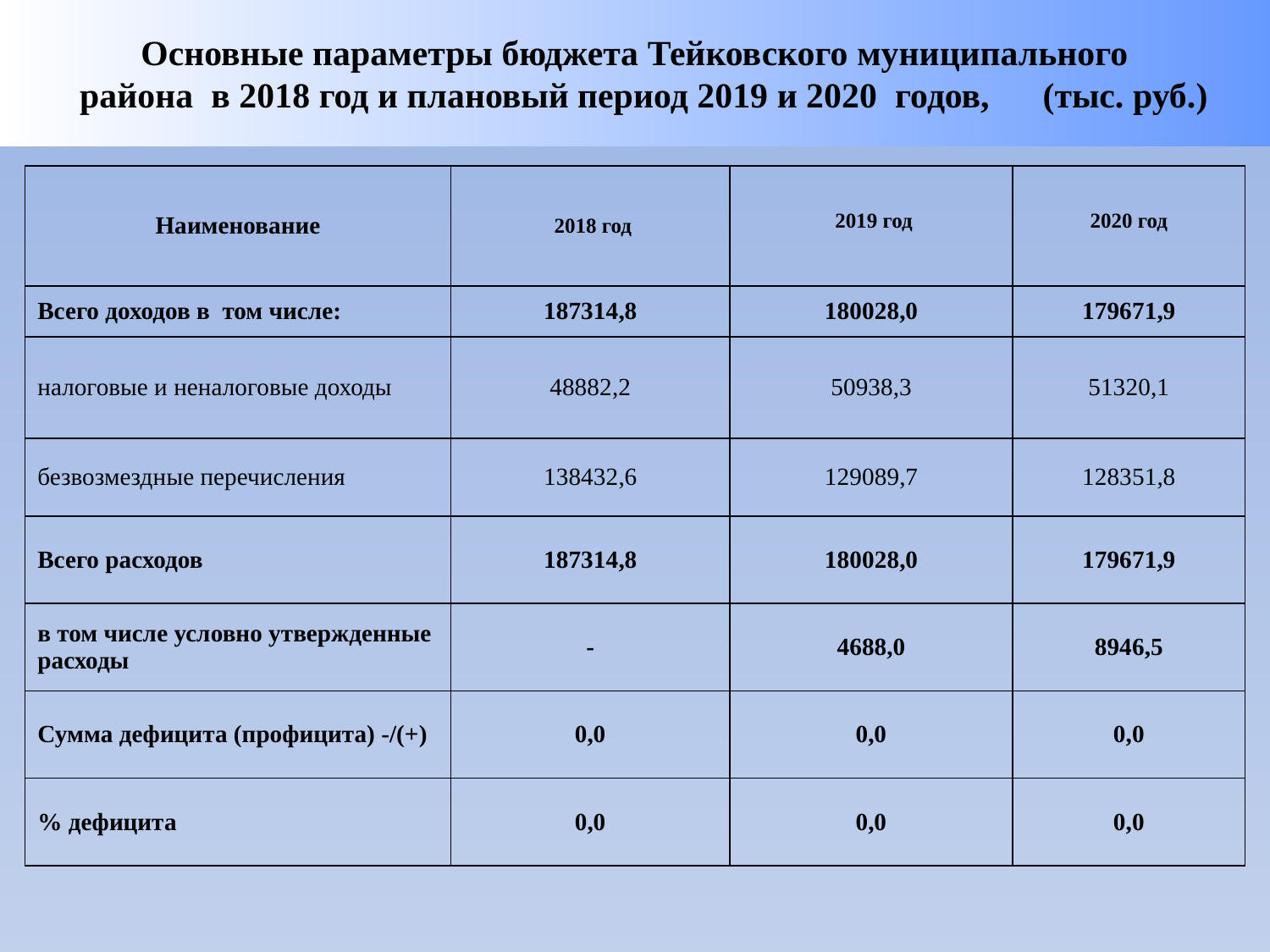

Основные параметры бюджета Тейковского муниципального
  района  в 2018 год и плановый период 2019 и 2020  годов,      (тыс. руб.)
| Наименование | 2018 год | 2019 год | 2020 год |
| --- | --- | --- | --- |
| Всего доходов в том числе: | 187314,8 | 180028,0 | 179671,9 |
| налоговые и неналоговые доходы | 48882,2 | 50938,3 | 51320,1 |
| безвозмездные перечисления | 138432,6 | 129089,7 | 128351,8 |
| Всего расходов | 187314,8 | 180028,0 | 179671,9 |
| в том числе условно утвержденные расходы | - | 4688,0 | 8946,5 |
| Сумма дефицита (профицита) -/(+) | 0,0 | 0,0 | 0,0 |
| % дефицита | 0,0 | 0,0 | 0,0 |